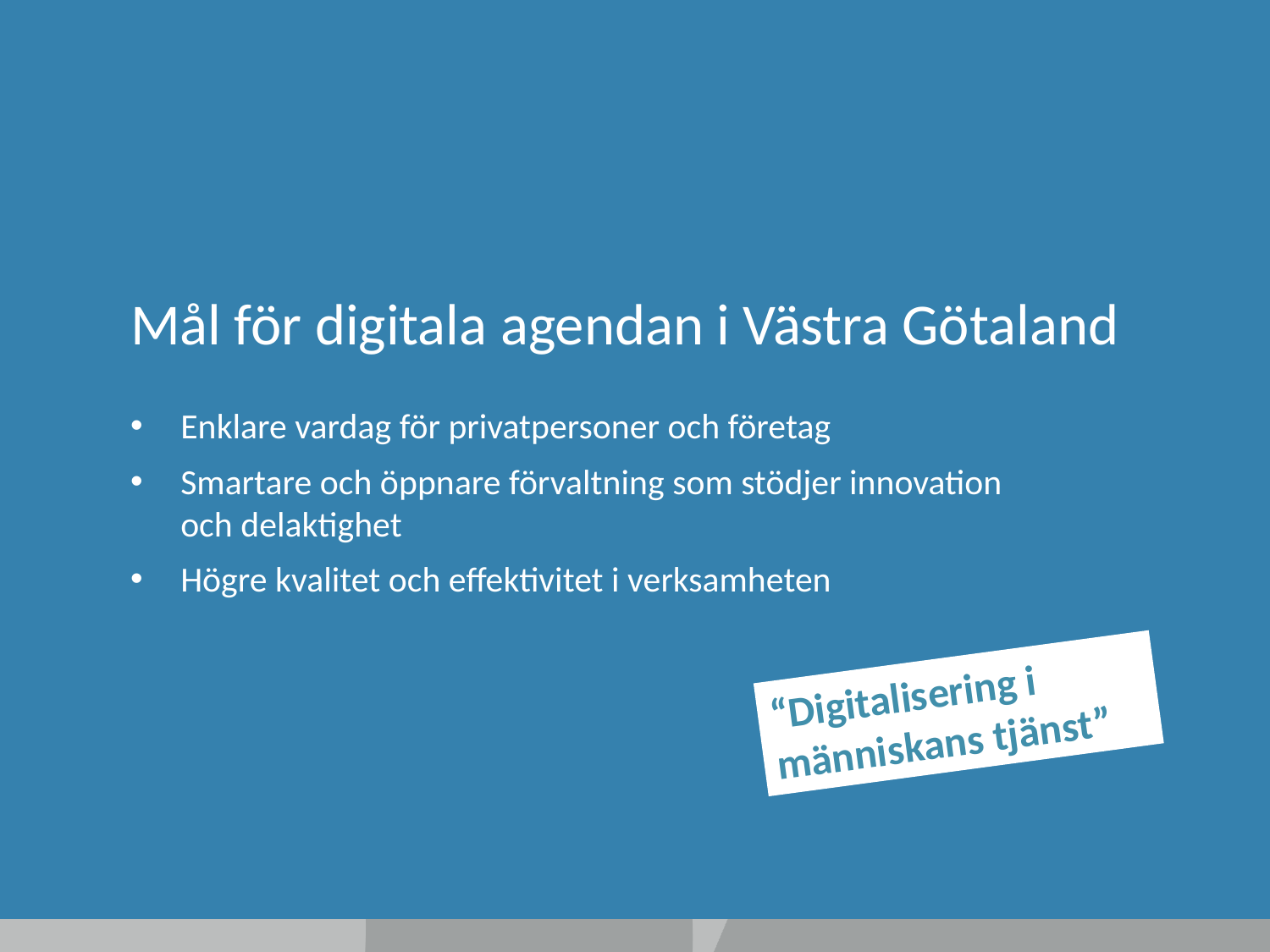

# Mål för digitala agendan i Västra Götaland
Enklare vardag för privatpersoner och företag
Smartare och öppnare förvaltning som stödjer innovation
och delaktighet
Högre kvalitet och effektivitet i verksamheten
“Digitalisering i människans tjänst”